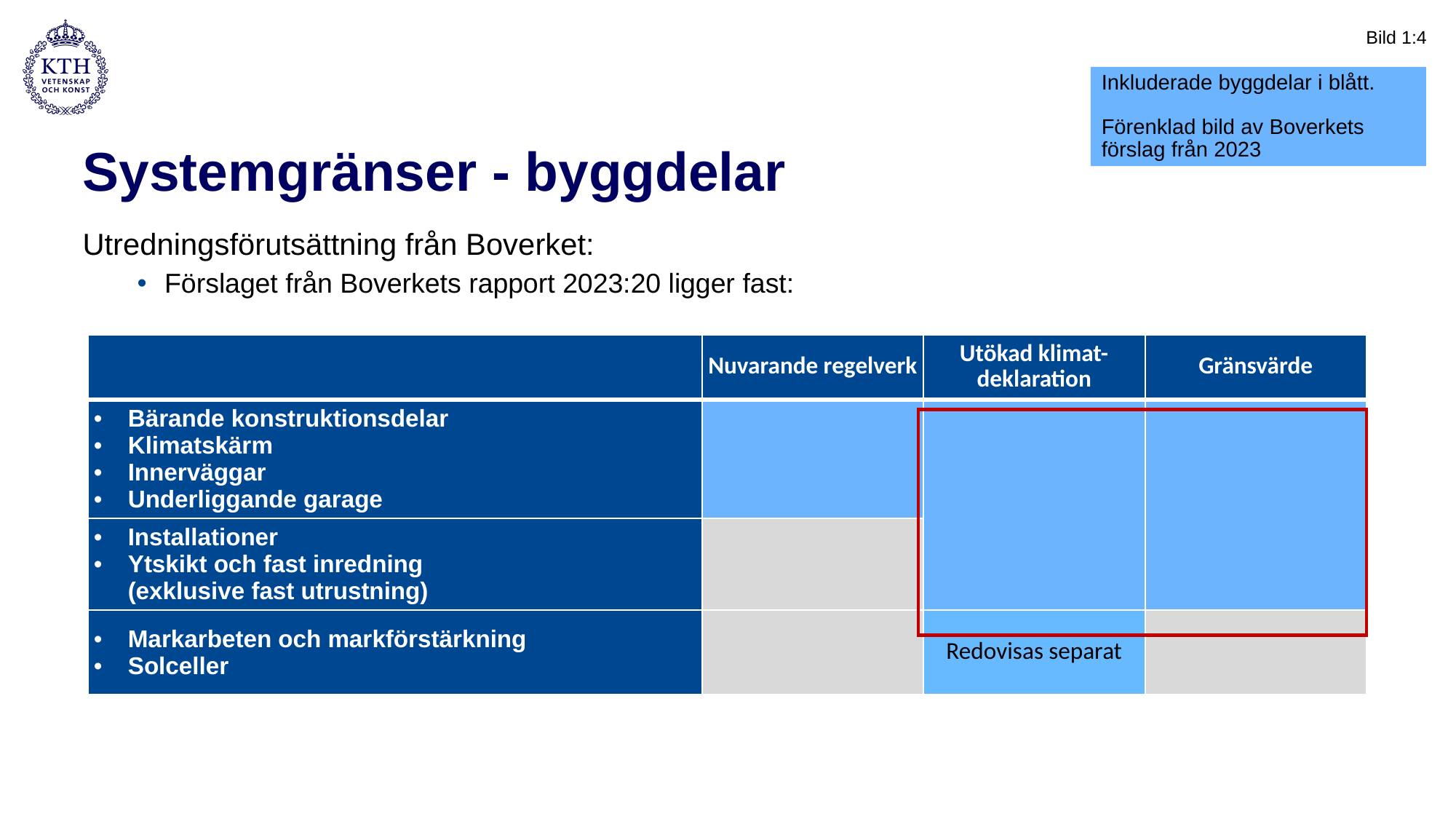

Bild 1:4
Inkluderade byggdelar i blått.
Förenklad bild av Boverkets förslag från 2023
# Systemgränser - byggdelar
Utredningsförutsättning från Boverket:
Förslaget från Boverkets rapport 2023:20 ligger fast:

|  | Nuvarande regelverk | Utökad klimat-deklaration | Gränsvärde |
| --- | --- | --- | --- |
| Bärande konstruktionsdelar Klimatskärm Innerväggar Underliggande garage |  |  |  |
| Installationer Ytskikt och fast inredning (exklusive fast utrustning) |  |  |  |
| Markarbeten och markförstärkning Solceller |  | Redovisas separat |  |